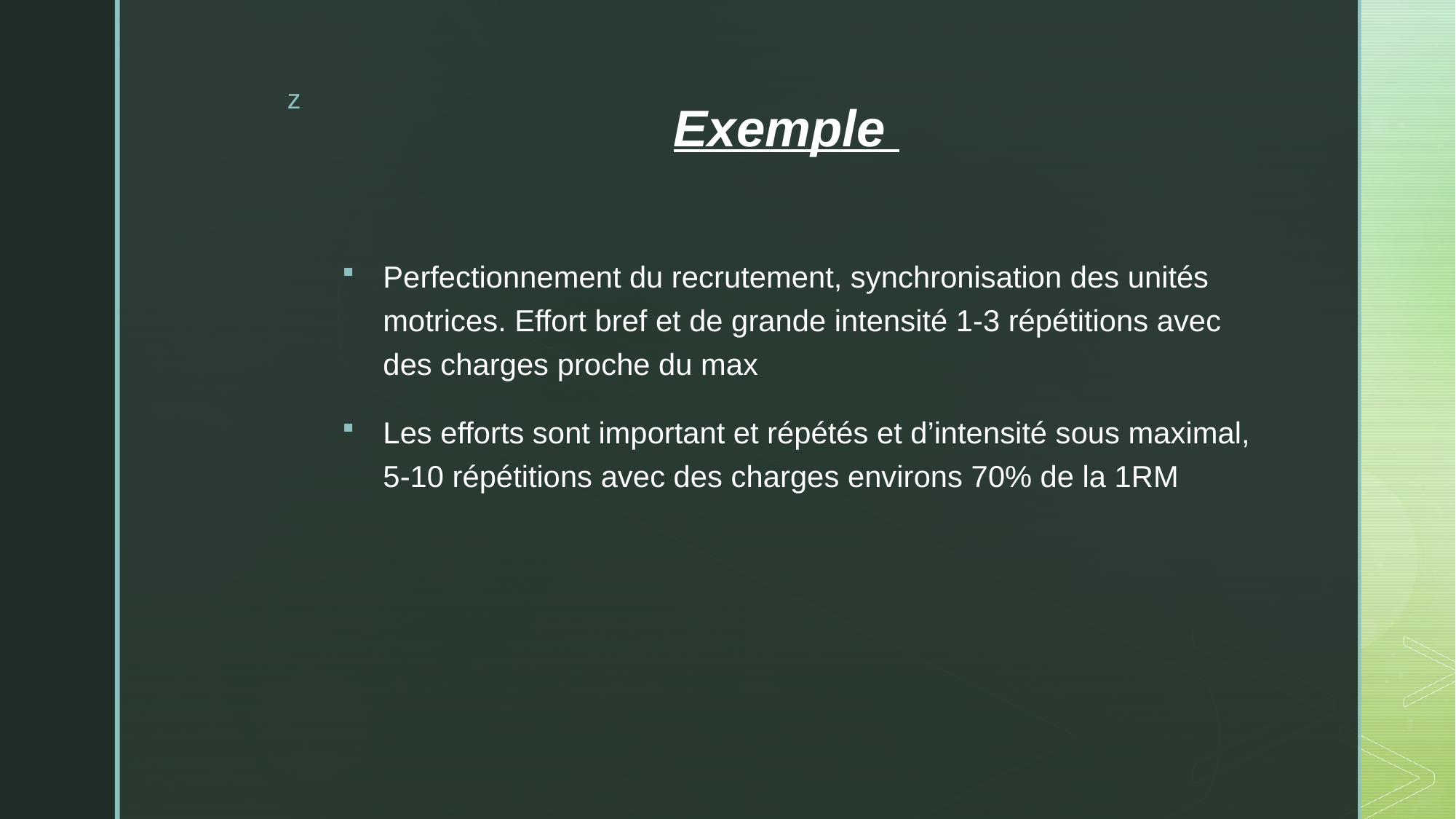

# Exemple
Perfectionnement du recrutement, synchronisation des unités motrices. Effort bref et de grande intensité 1-3 répétitions avec des charges proche du max
Les efforts sont important et répétés et d’intensité sous maximal, 5-10 répétitions avec des charges environs 70% de la 1RM